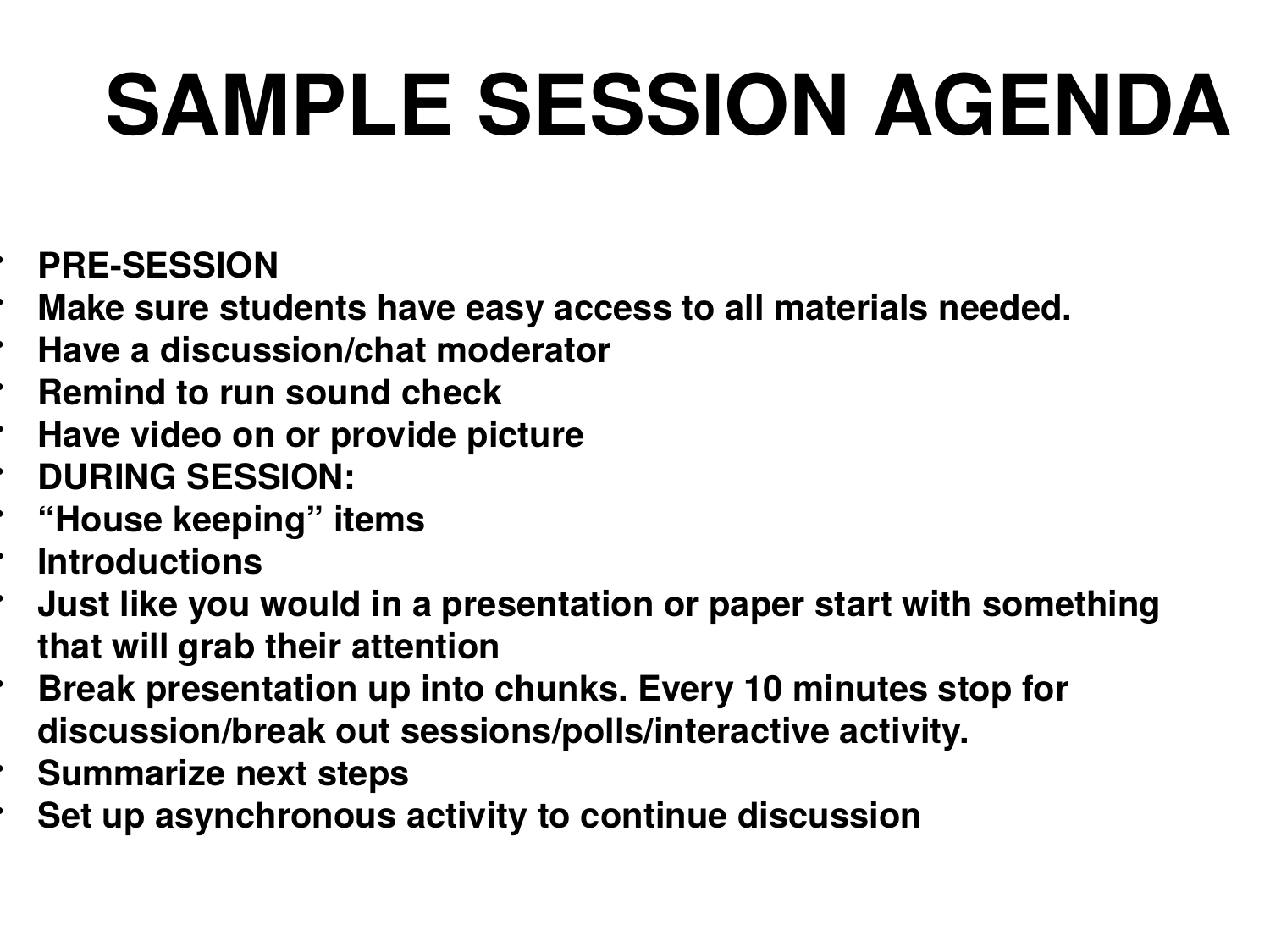

# SAMPLE SESSION AGENDA
PRE-SESSION
Make sure students have easy access to all materials needed.
Have a discussion/chat moderator
Remind to run sound check
Have video on or provide picture
DURING SESSION:
“House keeping” items
Introductions
Just like you would in a presentation or paper start with something that will grab their attention
Break presentation up into chunks. Every 10 minutes stop for discussion/break out sessions/polls/interactive activity.
Summarize next steps
Set up asynchronous activity to continue discussion